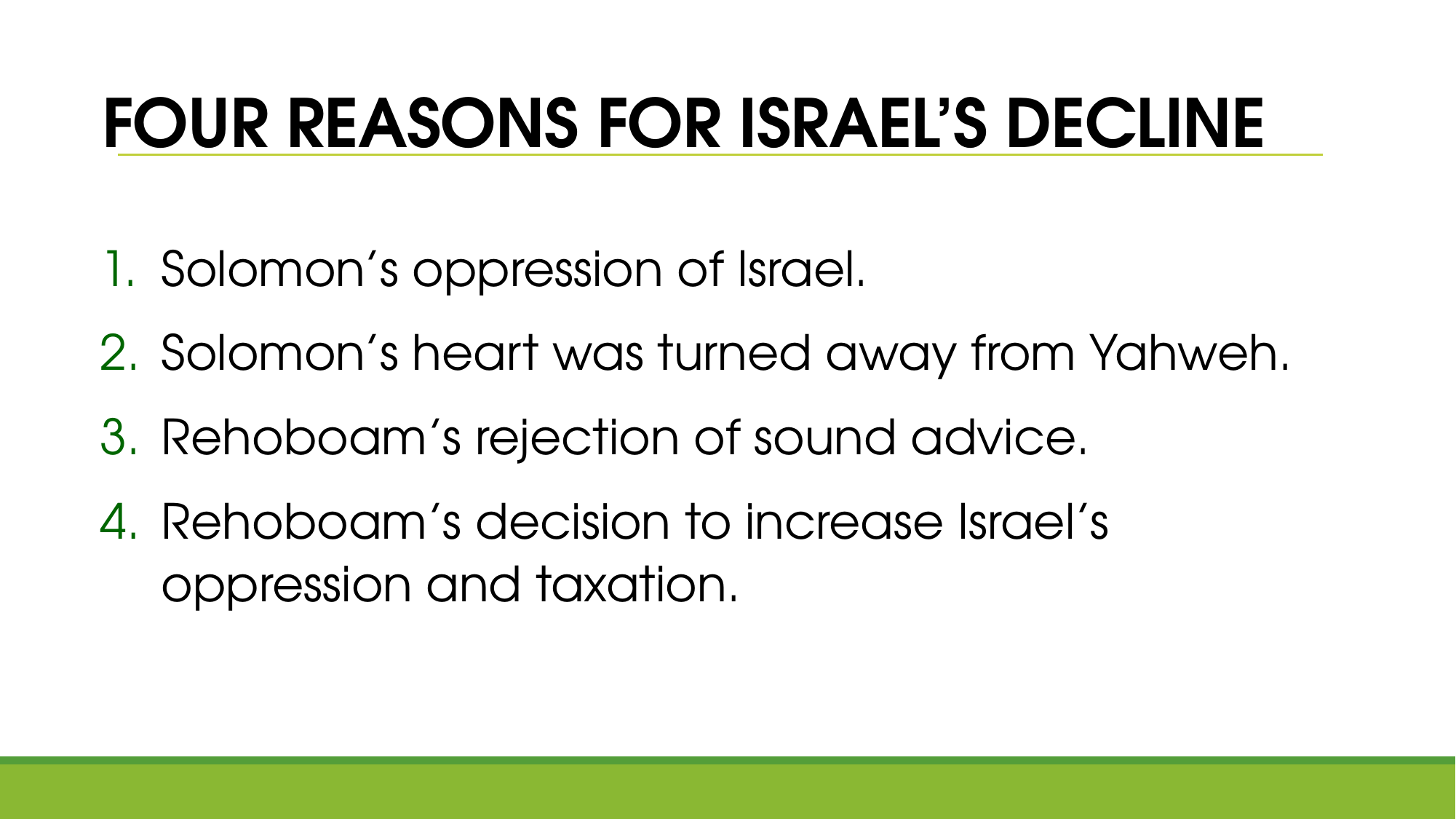

# Four Reasons for Israel’s Decline
Solomon’s oppression of Israel.
Solomon’s heart was turned away from Yahweh.
Rehoboam’s rejection of sound advice.
Rehoboam’s decision to increase Israel’s oppression and taxation.